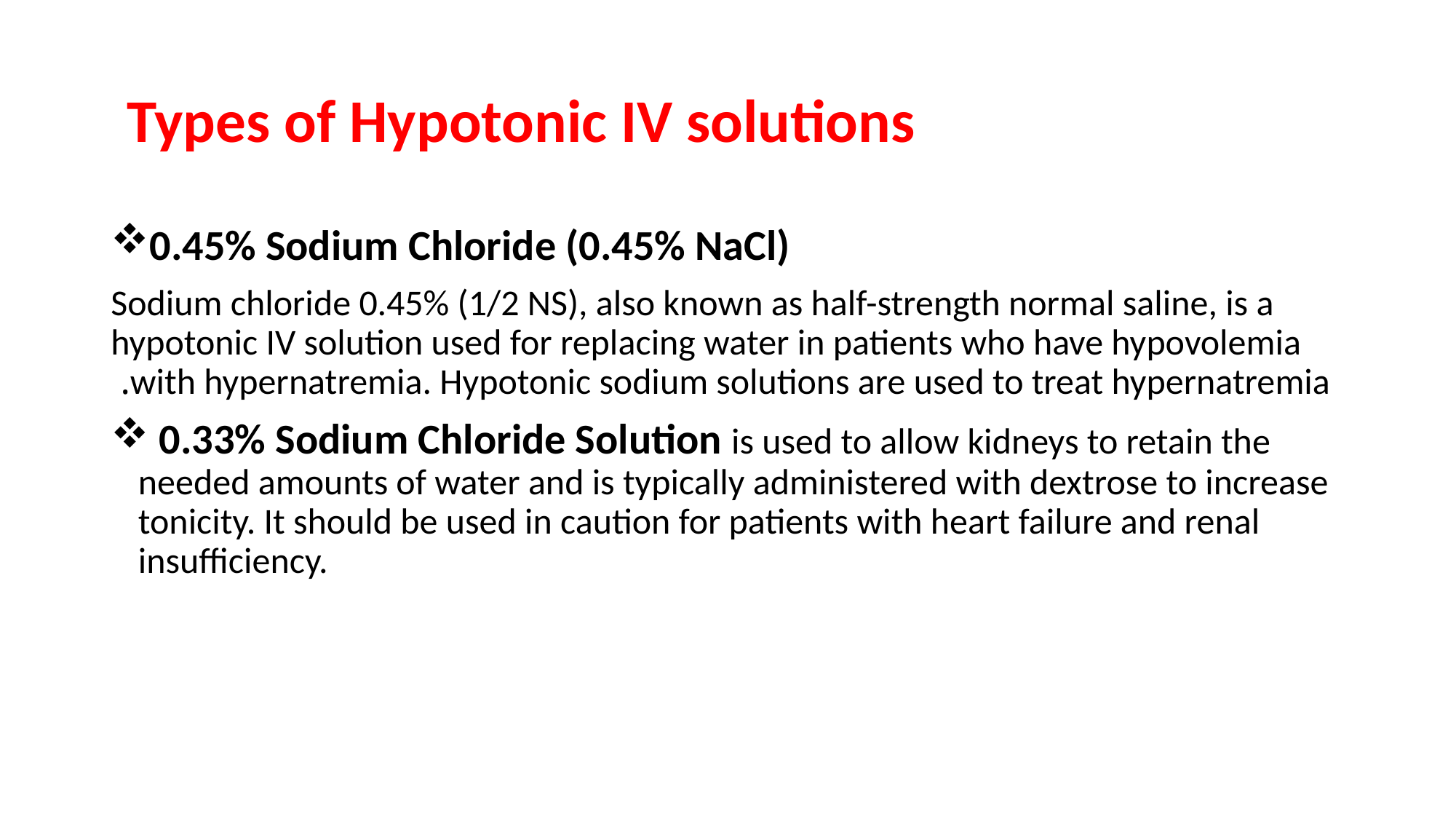

# Types of Hypotonic IV solutions
0.45% Sodium Chloride (0.45% NaCl)
Sodium chloride 0.45% (1/2 NS), also known as half-strength normal saline, is a hypotonic IV solution used for replacing water in patients who have hypovolemia with hypernatremia. Hypotonic sodium solutions are used to treat hypernatremia.
 0.33% Sodium Chloride Solution is used to allow kidneys to retain the needed amounts of water and is typically administered with dextrose to increase tonicity. It should be used in caution for patients with heart failure and renal insufficiency.